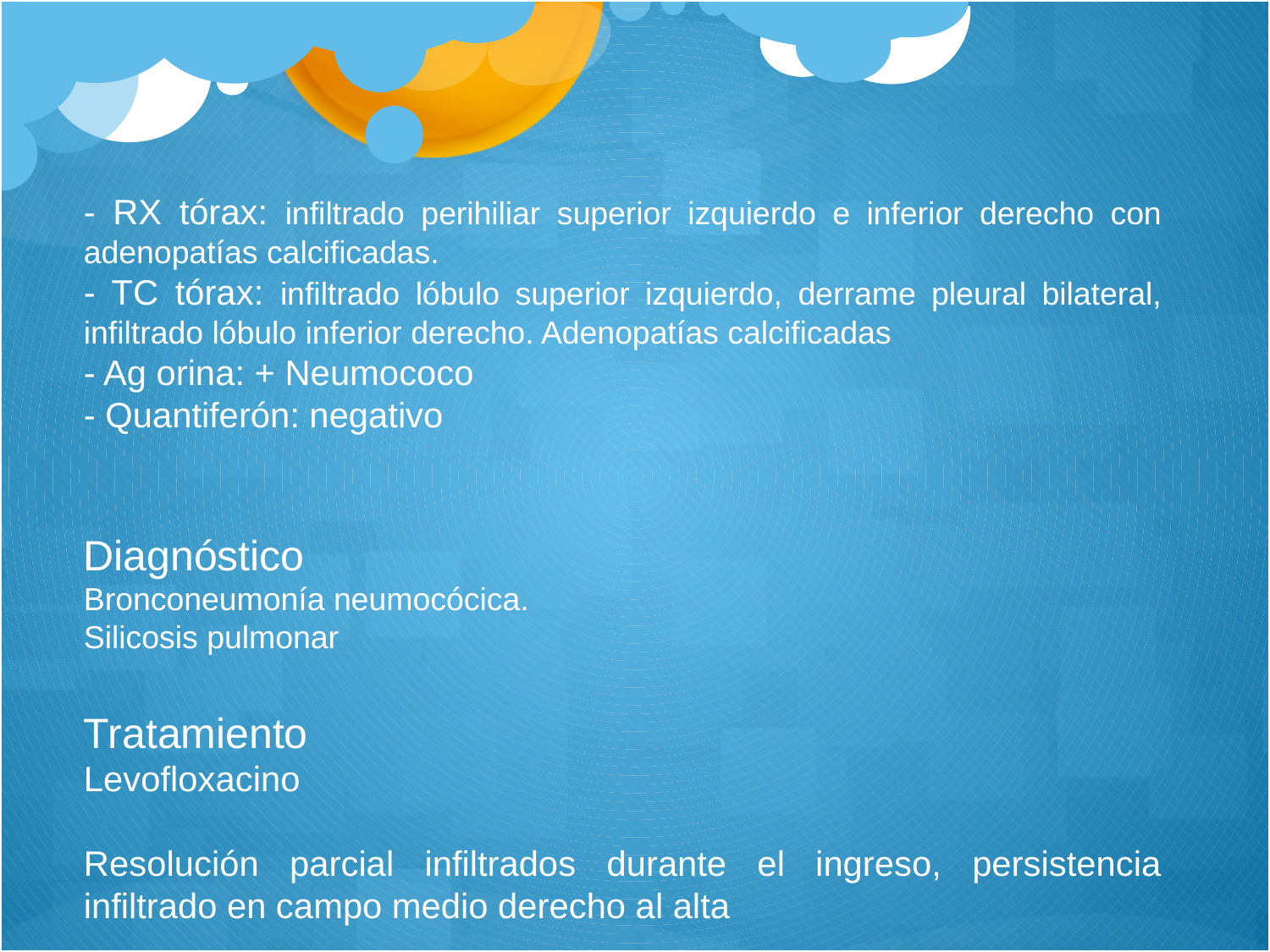

- RX tórax: infiltrado perihiliar superior izquierdo e inferior derecho con adenopatías calcificadas.
- TC tórax: infiltrado lóbulo superior izquierdo, derrame pleural bilateral, infiltrado lóbulo inferior derecho. Adenopatías calcificadas
- Ag orina: + Neumococo
- Quantiferón: negativo

Diagnóstico
Bronconeumonía neumocócica.
Silicosis pulmonar

Tratamiento
Levofloxacino

Resolución parcial infiltrados durante el ingreso, persistencia infiltrado en campo medio derecho al alta